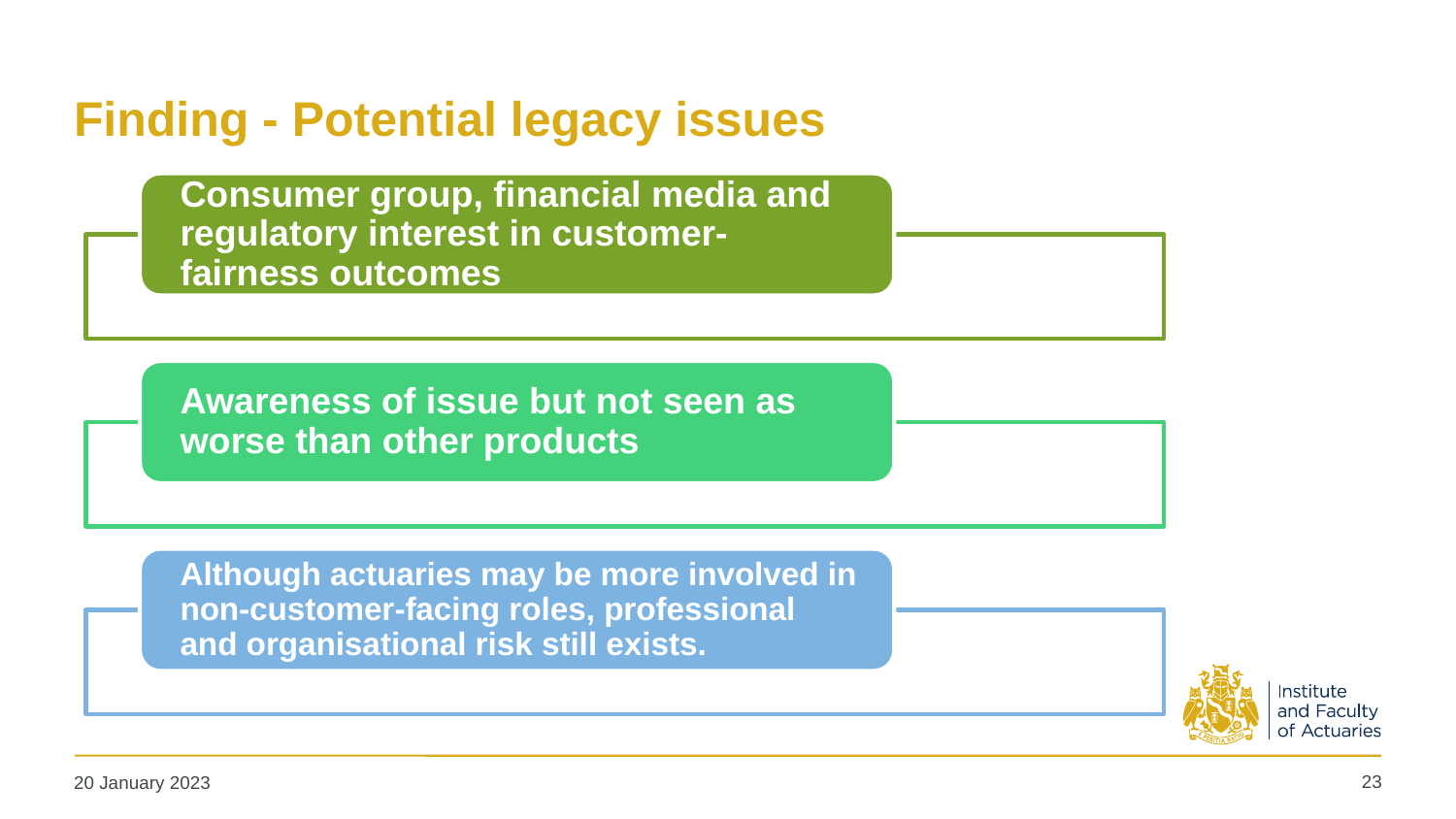

# Finding - Potential legacy issues
Consumer group, financial media and regulatory interest in customer-fairness outcomes
Awareness of issue but not seen as worse than other products
Although actuaries may be more involved in non-customer-facing roles, professional and organisational risk still exists.

23
20 January 2023